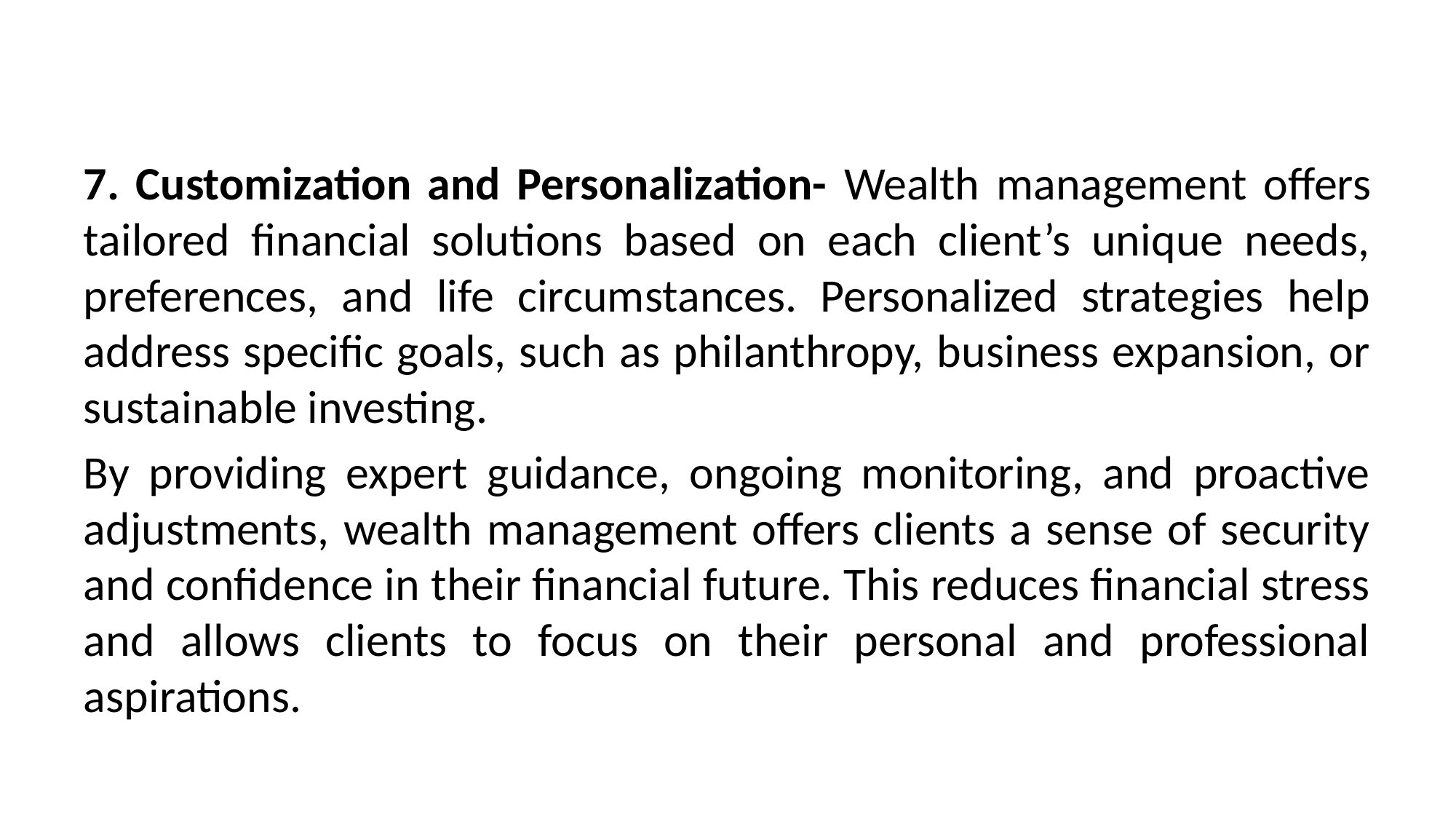

7. Customization and Personalization- Wealth management offers tailored financial solutions based on each client’s unique needs, preferences, and life circumstances. Personalized strategies help address specific goals, such as philanthropy, business expansion, or sustainable investing.
By providing expert guidance, ongoing monitoring, and proactive adjustments, wealth management offers clients a sense of security and confidence in their financial future. This reduces financial stress and allows clients to focus on their personal and professional aspirations.